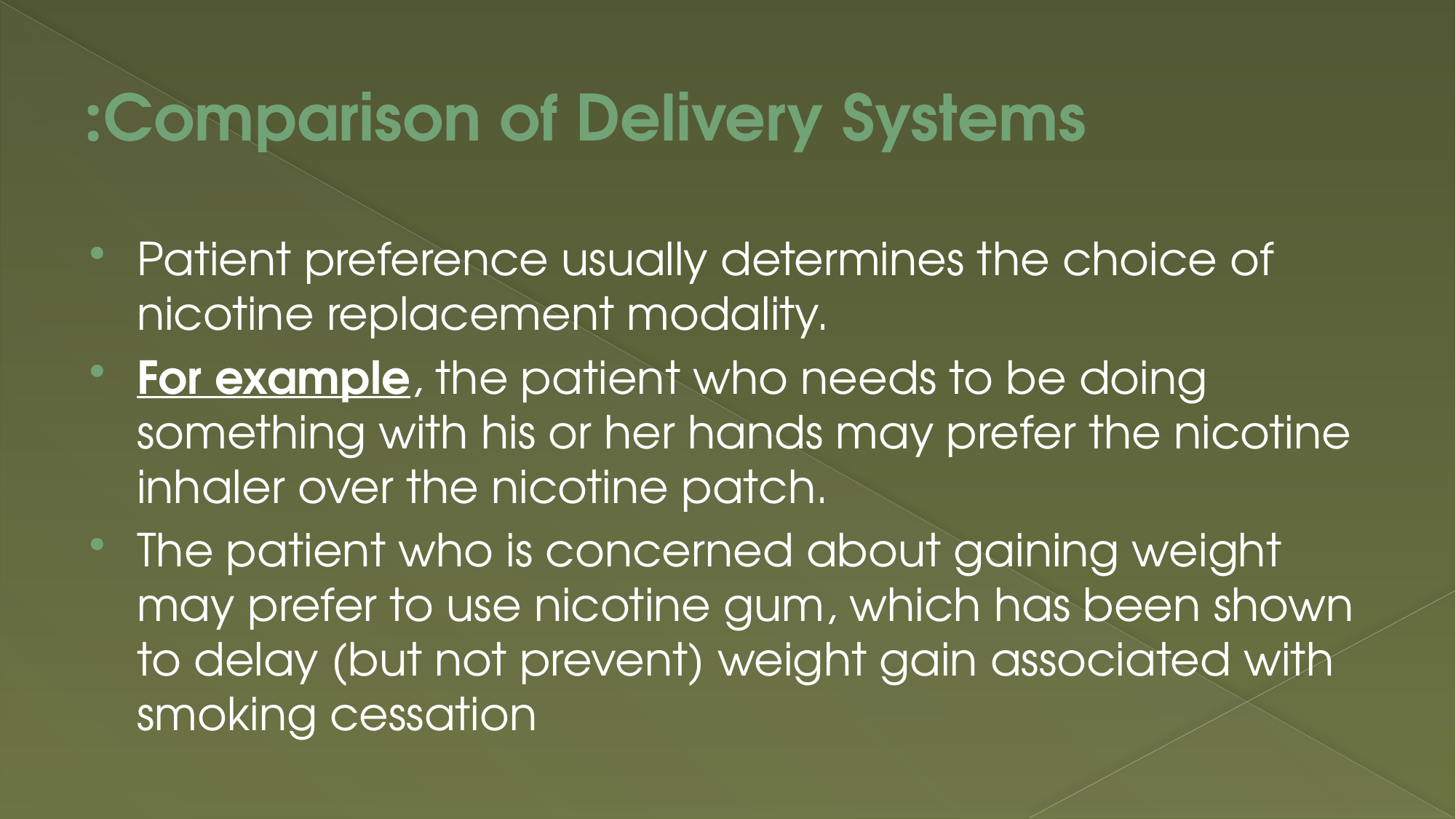

# Comparison of Delivery Systems:
Patient preference usually determines the choice of nicotine replacement modality.
For example, the patient who needs to be doing something with his or her hands may prefer the nicotine inhaler over the nicotine patch.
The patient who is concerned about gaining weight may prefer to use nicotine gum, which has been shown to delay (but not prevent) weight gain associated with smoking cessation